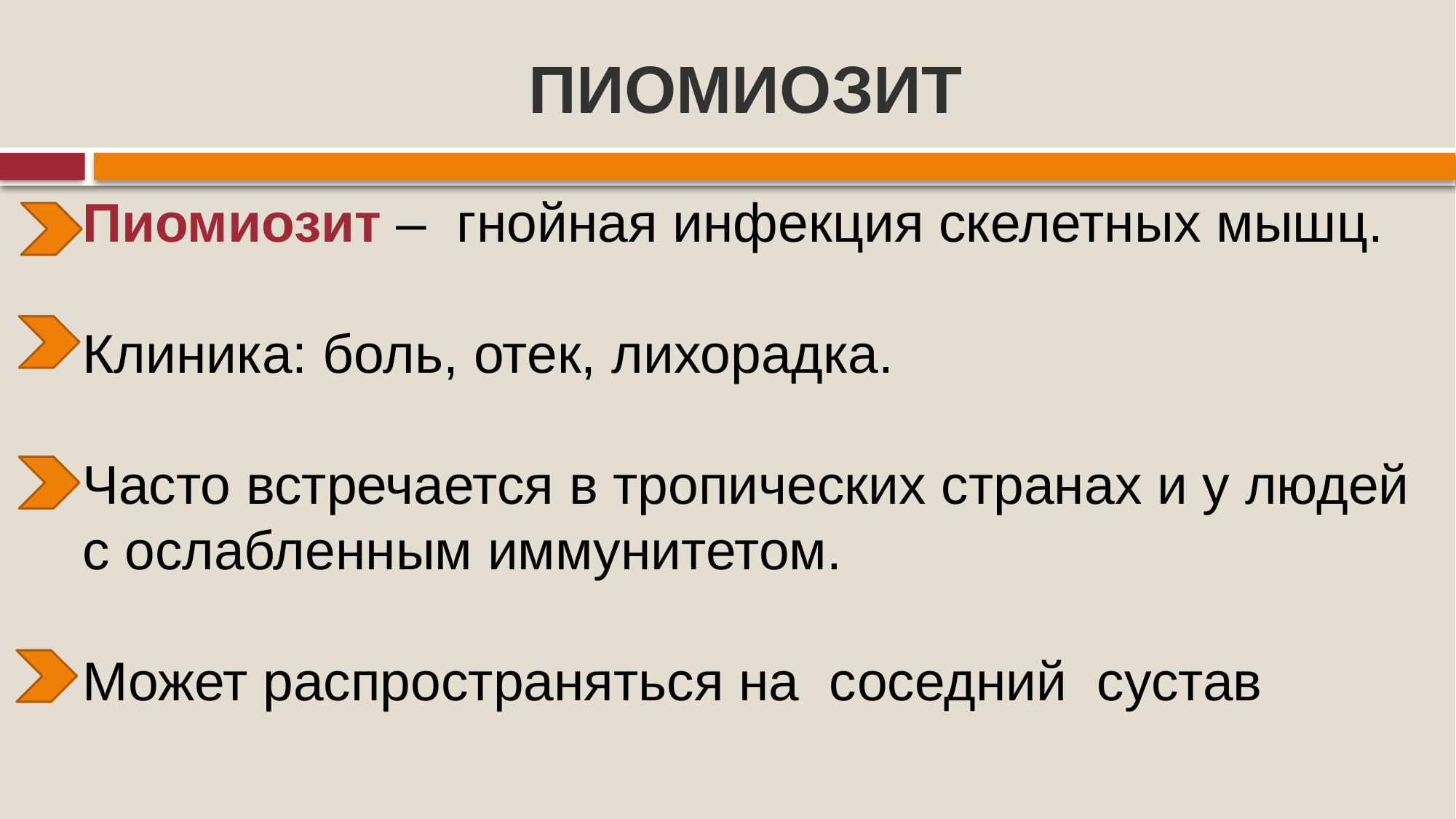

# ПИОМИОЗИТ
Пиомиозит –  гнойная инфекция скелетных мышц.

Клиника: боль, отек, лихорадка.

Часто встречается в тропических странах и у людей с ослабленным иммунитетом.

Может распространяться на  соседний  сустав